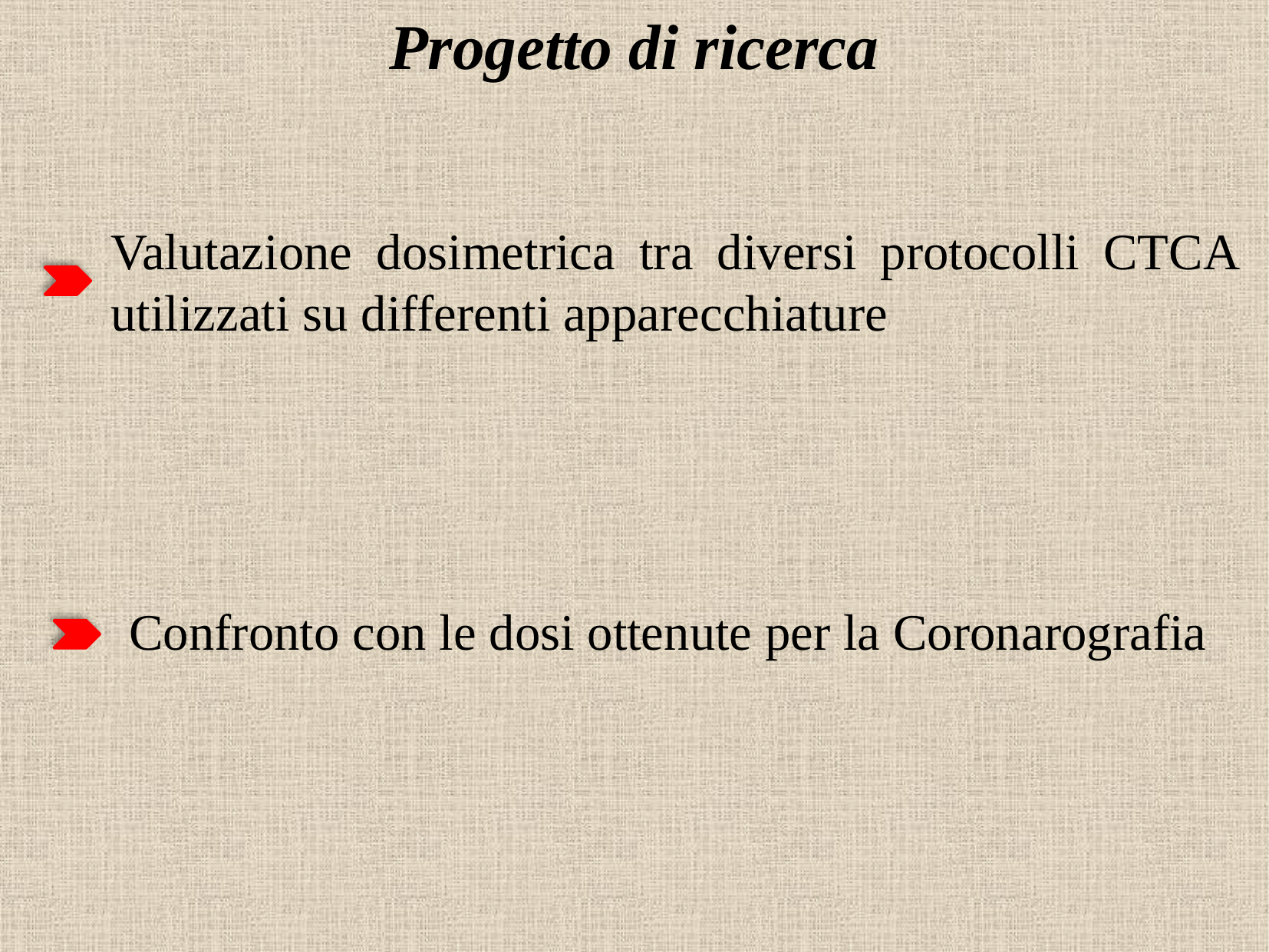

Progetto di ricerca
Valutazione dosimetrica tra diversi protocolli CTCA utilizzati su differenti apparecchiature

Confronto con le dosi ottenute per la Coronarografia